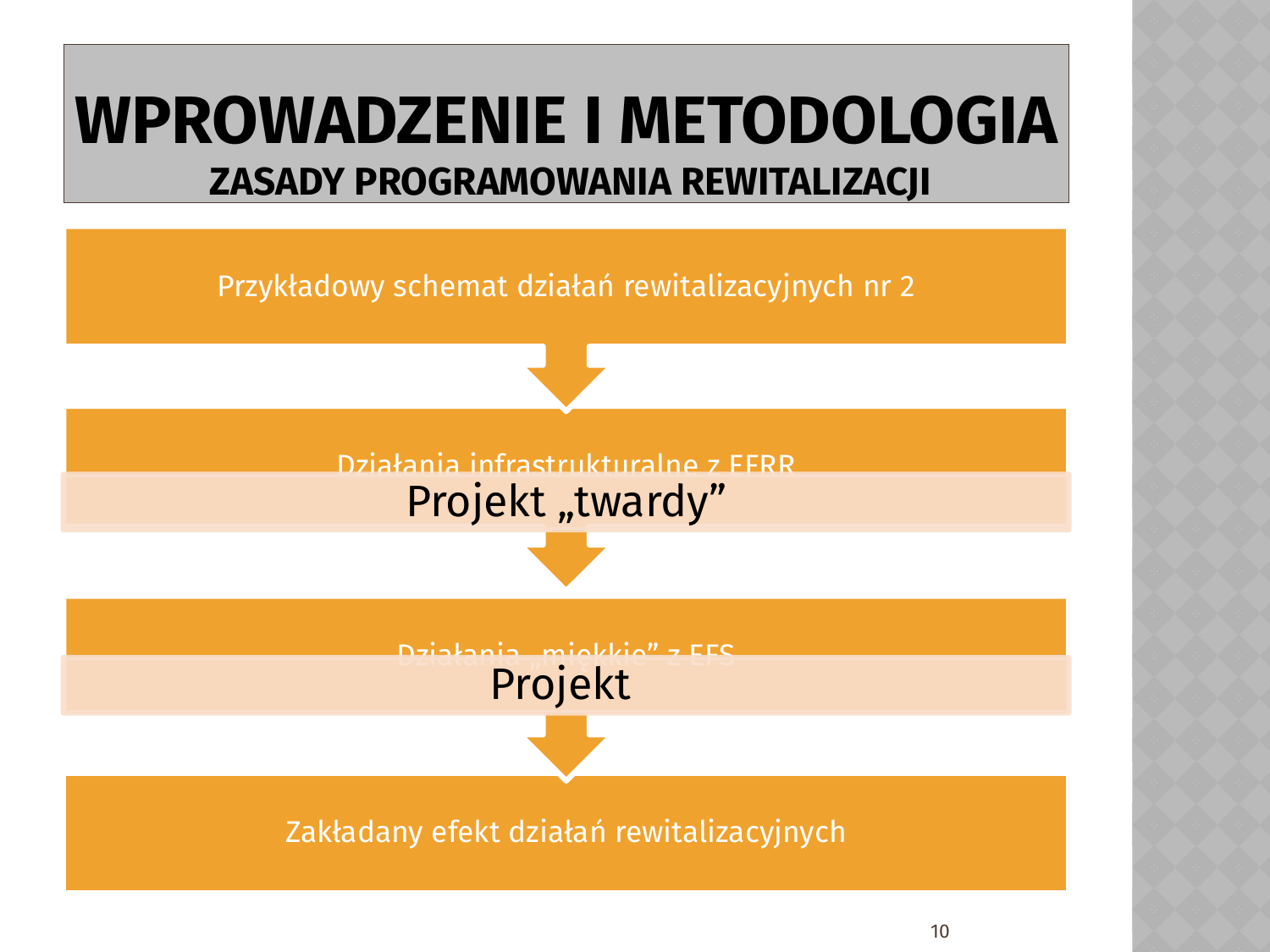

# Wprowadzenie i metodologia zasady programowania rewitalizacji
Zakładany efekt działań rewitalizacyjnych
Działania „miękkie” z EFS
Projekt
Działania infrastrukturalne z EFRR
Projekt „twardy”
Przykładowy schemat działań rewitalizacyjnych nr 2
10